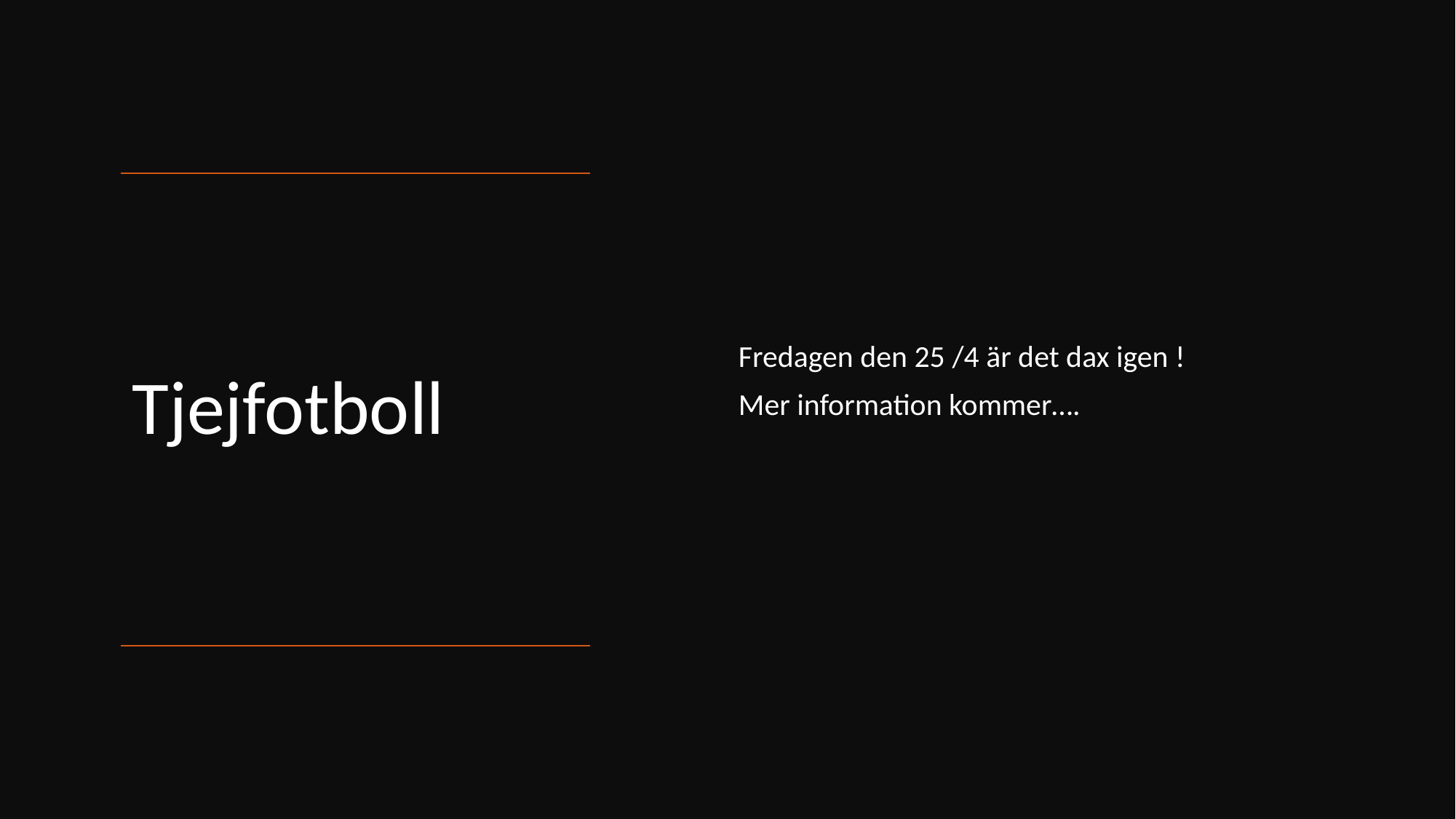

Fredagen den 25 /4 är det dax igen !
Mer information kommer….

# Tjejfotboll